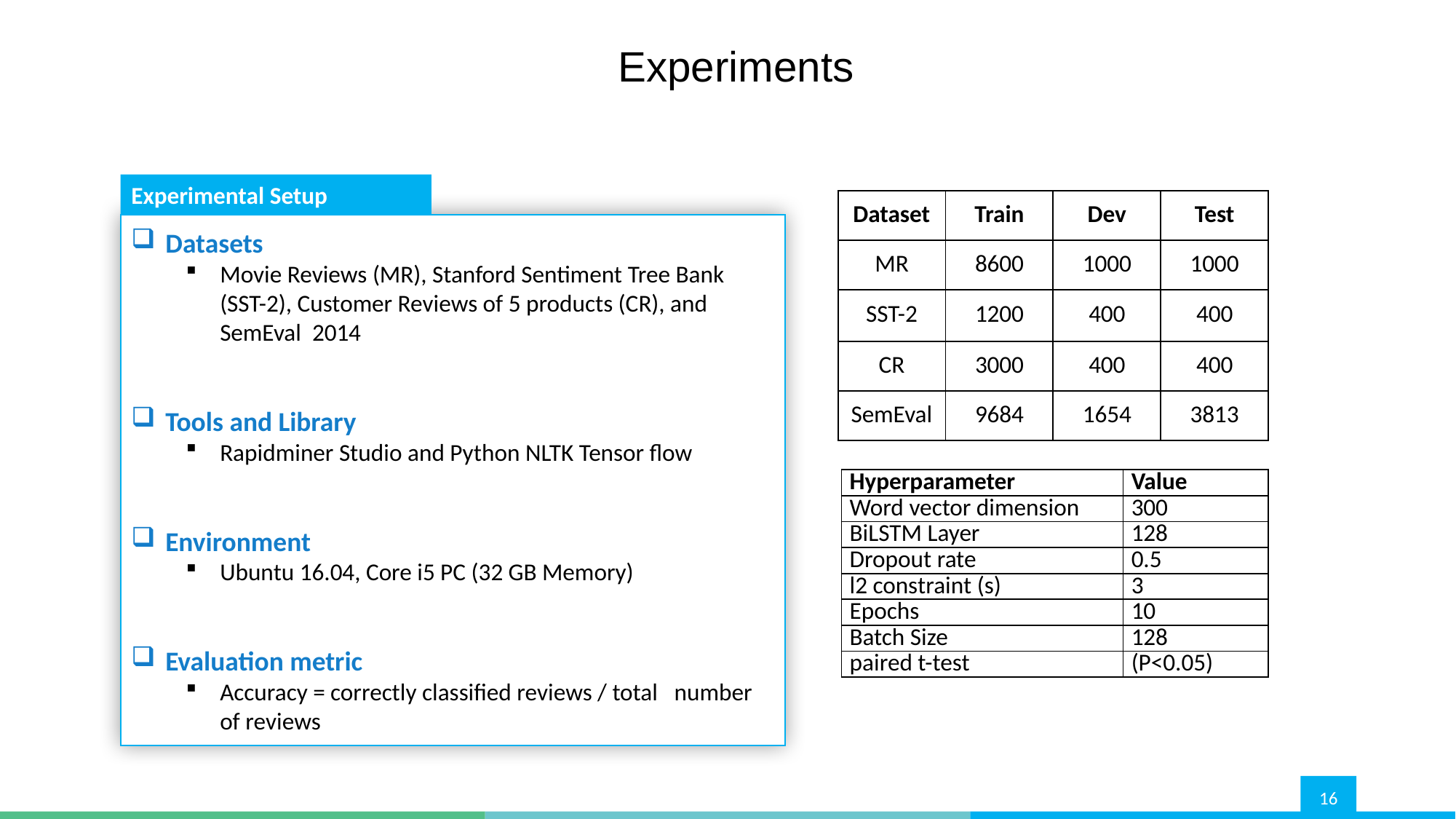

# Experiments
Experimental Setup
| Dataset | Train | Dev | Test |
| --- | --- | --- | --- |
| MR | 8600 | 1000 | 1000 |
| SST-2 | 1200 | 400 | 400 |
| CR | 3000 | 400 | 400 |
| SemEval | 9684 | 1654 | 3813 |
Datasets
Movie Reviews (MR), Stanford Sentiment Tree Bank (SST-2), Customer Reviews of 5 products (CR), and SemEval  2014

Tools and Library
Rapidminer Studio and Python NLTK Tensor flow

Environment
Ubuntu 16.04, Core i5 PC (32 GB Memory)

Evaluation metric
Accuracy = correctly classified reviews / total   number of reviews
| Hyperparameter | Value |
| --- | --- |
| Word vector dimension | 300 |
| BiLSTM Layer | 128 |
| Dropout rate | 0.5 |
| l2 constraint (s) | 3 |
| Epochs | 10 |
| Batch Size | 128 |
| paired t-test | (P<0.05) |
16